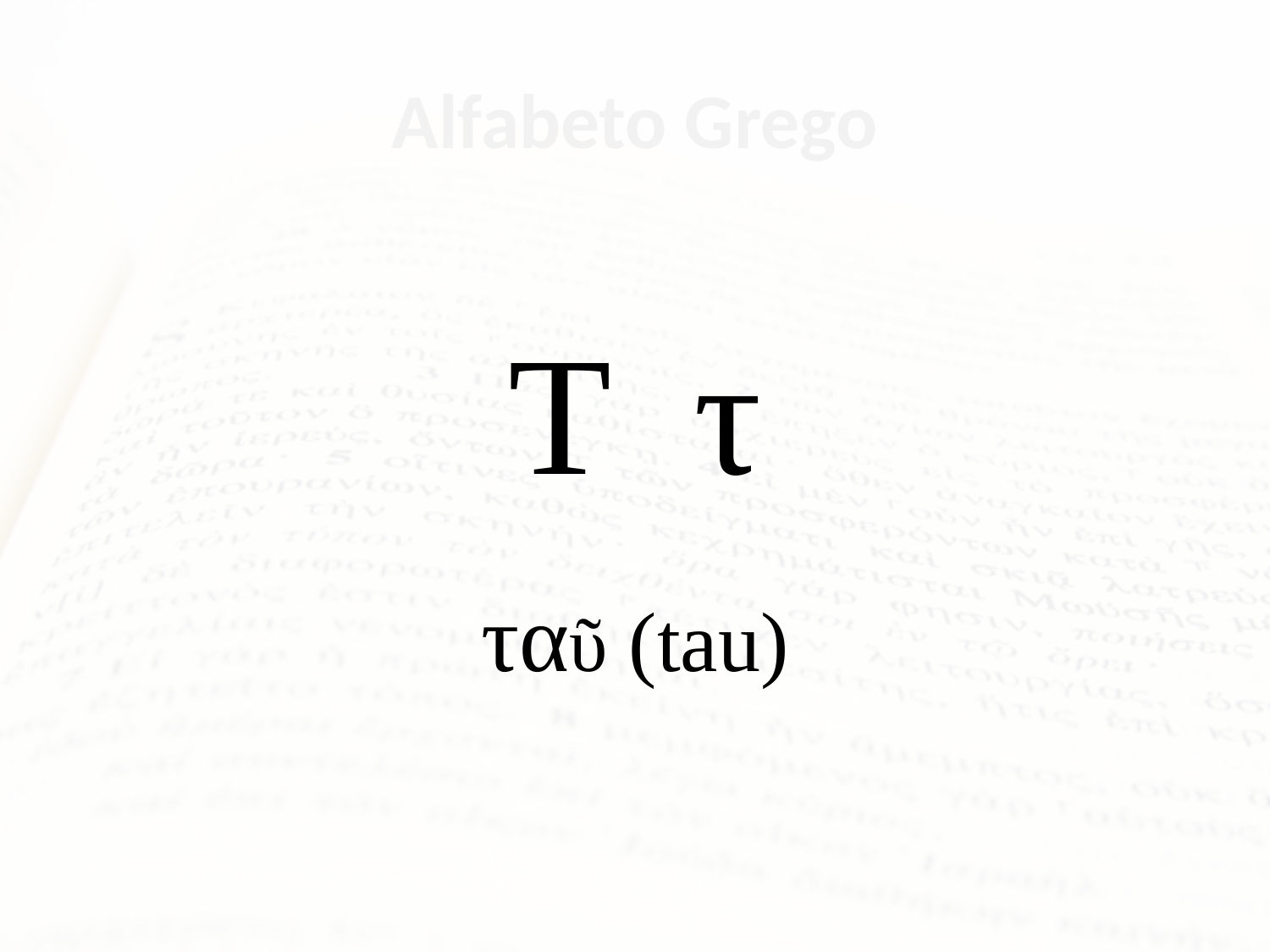

# Alfabeto Grego

Τ  τ

ταῦ (tau)